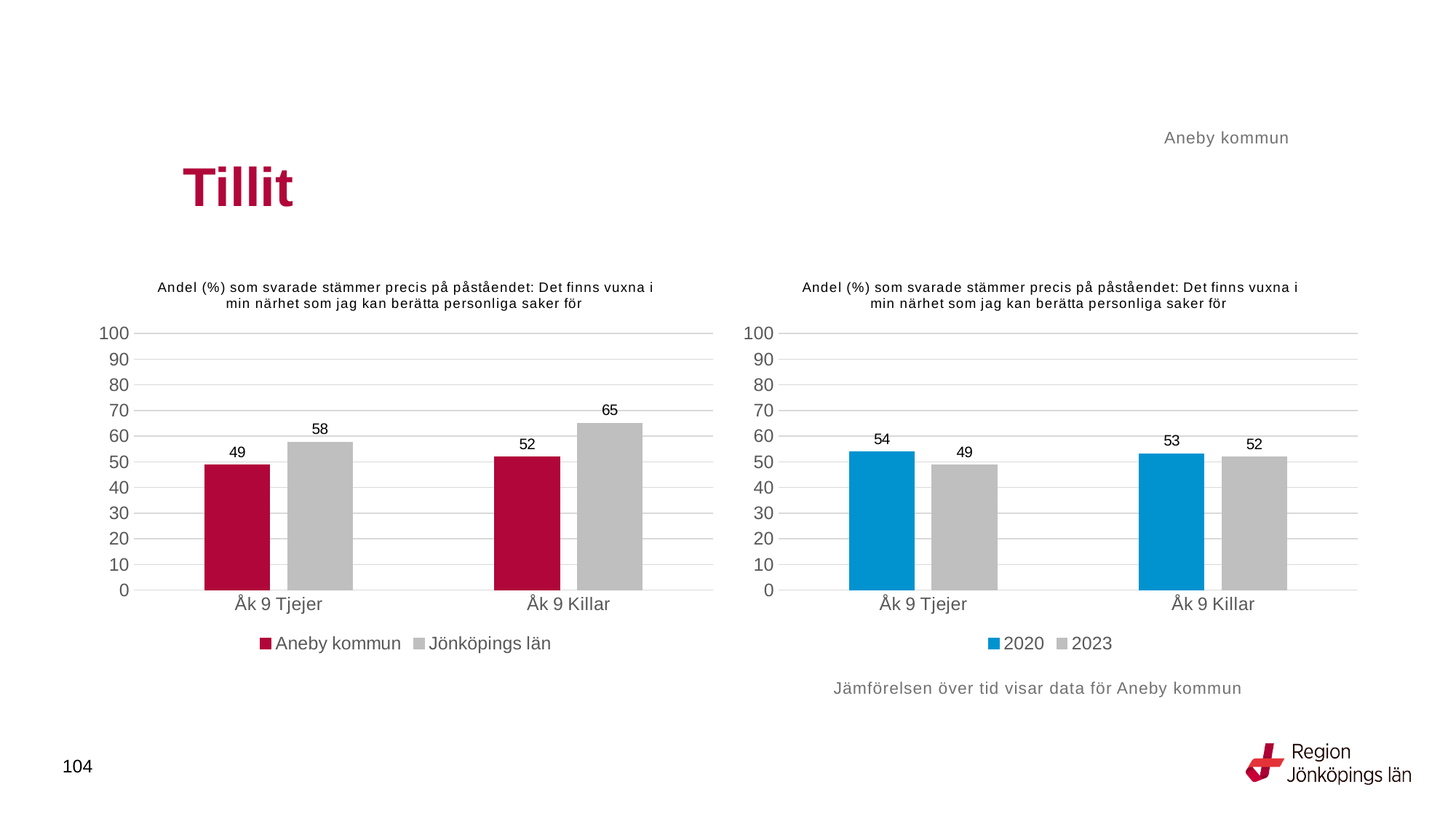

Aneby kommun
# Tillit

### Chart: Andel (%) som svarade stämmer precis på påståendet: Det finns vuxna i min närhet som jag kan berätta personliga saker för

| Category | Aneby kommun | Jönköpings län |
|---|---|---|
| Åk 9 Tjejer | 48.7179 | 57.6695 |
| Åk 9 Killar | 51.8519 | 65.1495 |

### Chart: Andel (%) som svarade stämmer precis på påståendet: Det finns vuxna i min närhet som jag kan berätta personliga saker för

| Category | 2020 | 2023 |
|---|---|---|
| Åk 9 Tjejer | 53.8462 | 48.7179 |
| Åk 9 Killar | 53.125 | 51.8519 |
Jämförelsen över tid visar data för Aneby kommun
104